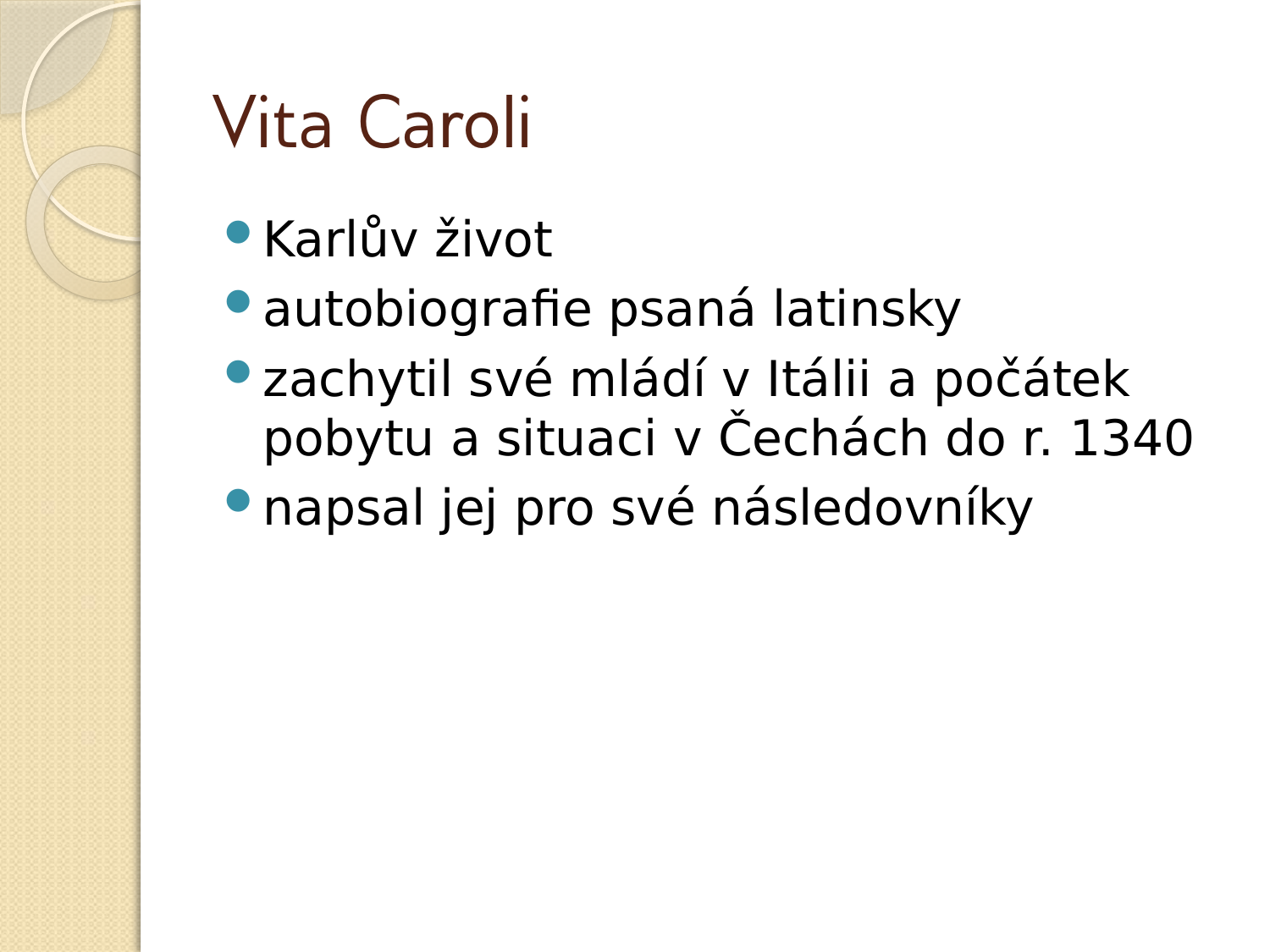

# Vita Caroli
Karlův život
autobiografie psaná latinsky
zachytil své mládí v Itálii a počátek pobytu a situaci v Čechách do r. 1340
napsal jej pro své následovníky